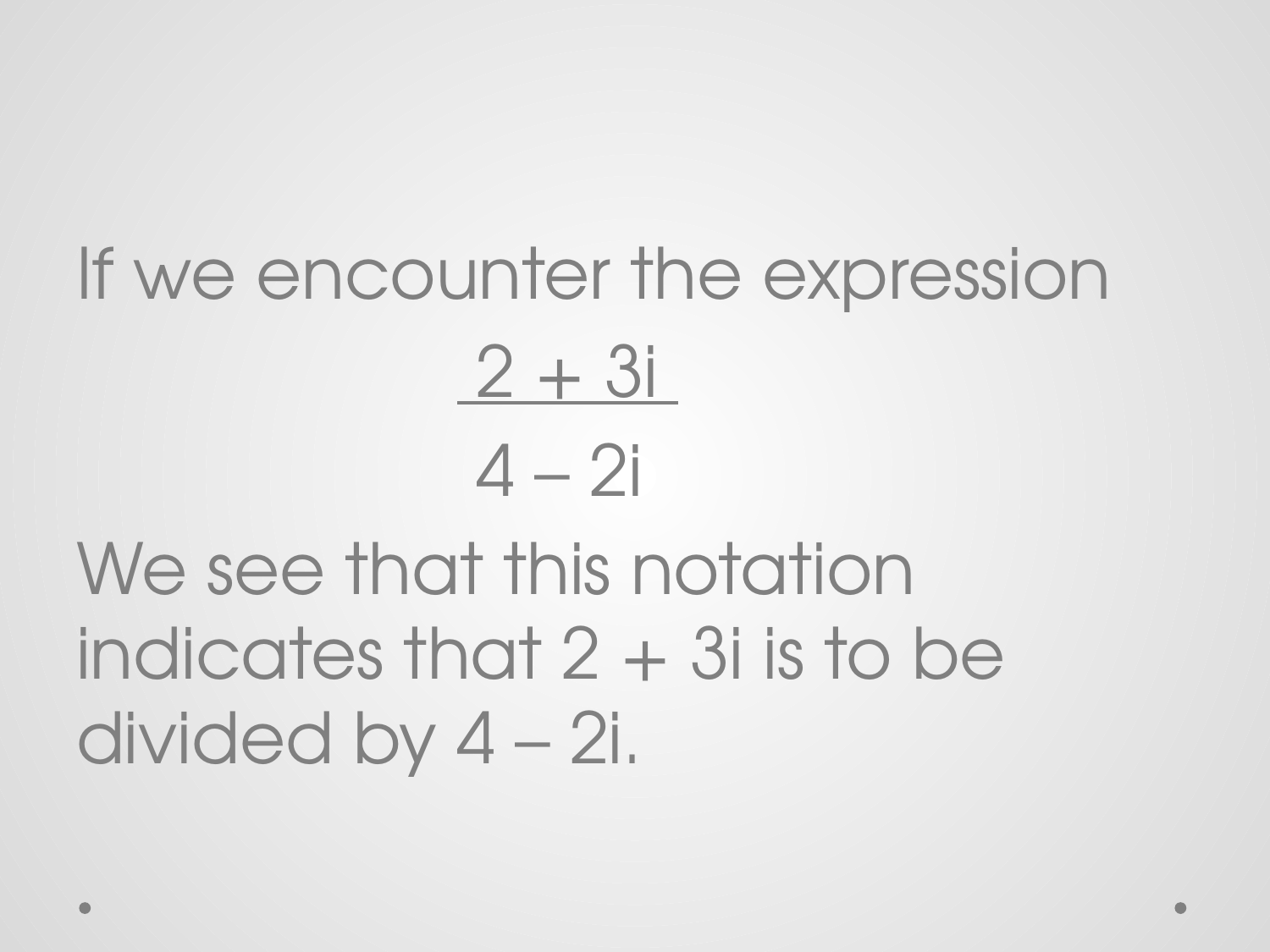

If we encounter the expression
			 2 + 3i
			 4 – 2i
We see that this notation indicates that 2 + 3i is to be divided by 4 – 2i.